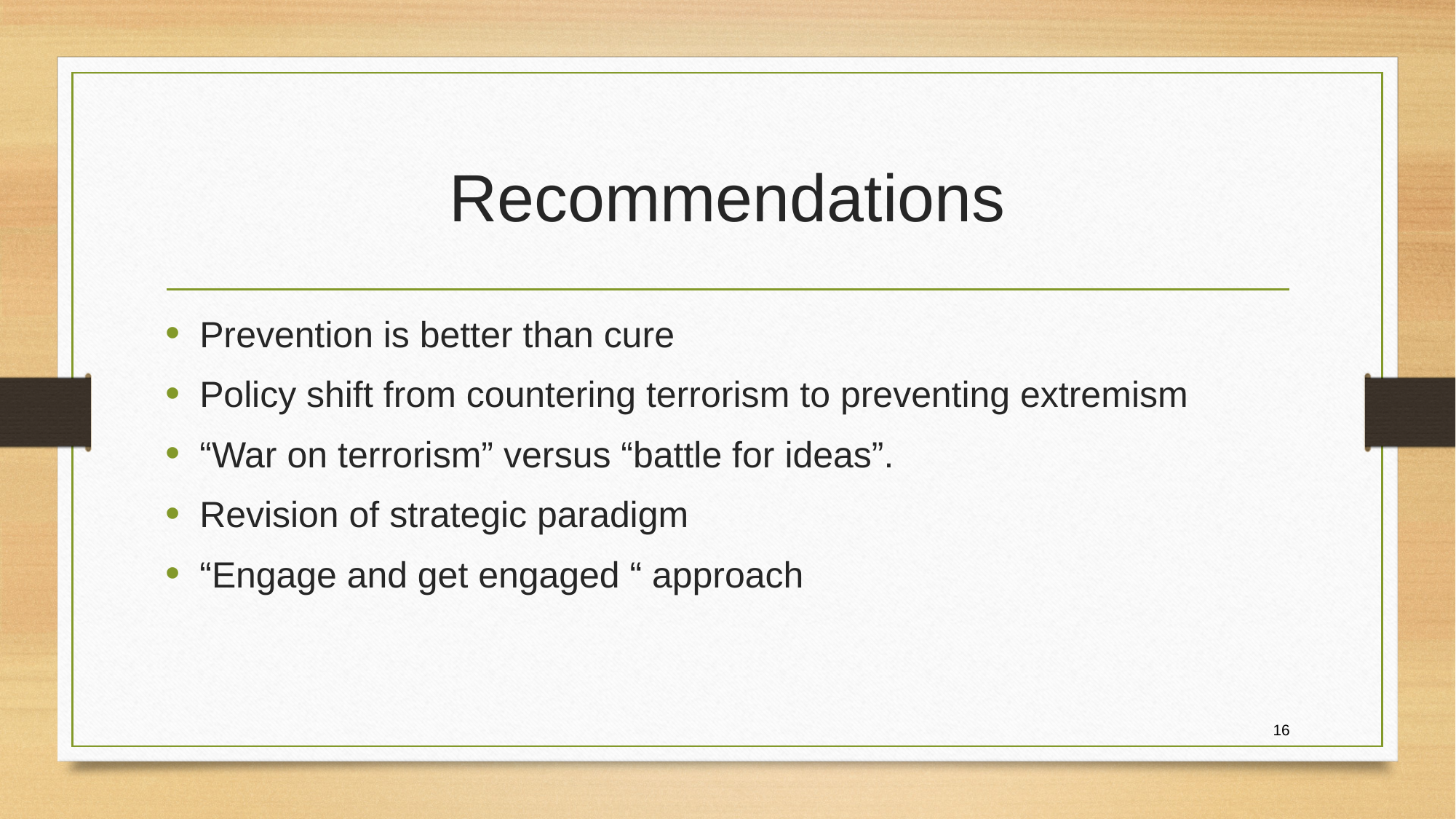

# Recommendations
Prevention is better than cure
Policy shift from countering terrorism to preventing extremism
“War on terrorism” versus “battle for ideas”.
Revision of strategic paradigm
“Engage and get engaged “ approach

16